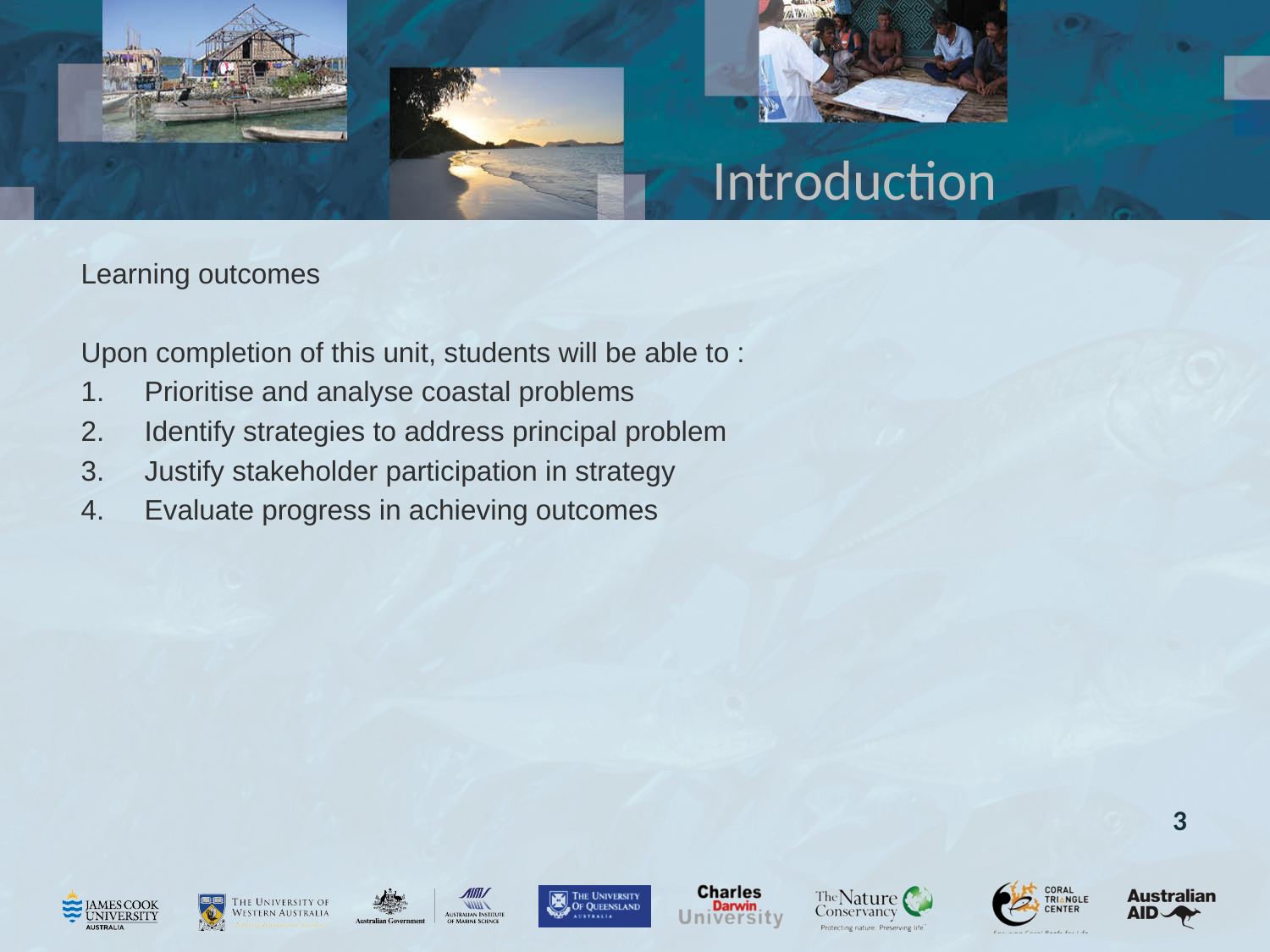

# Introduction
Learning outcomes

Upon completion of this unit, students will be able to :
Prioritise and analyse coastal problems
Identify strategies to address principal problem
Justify stakeholder participation in strategy
Evaluate progress in achieving outcomes